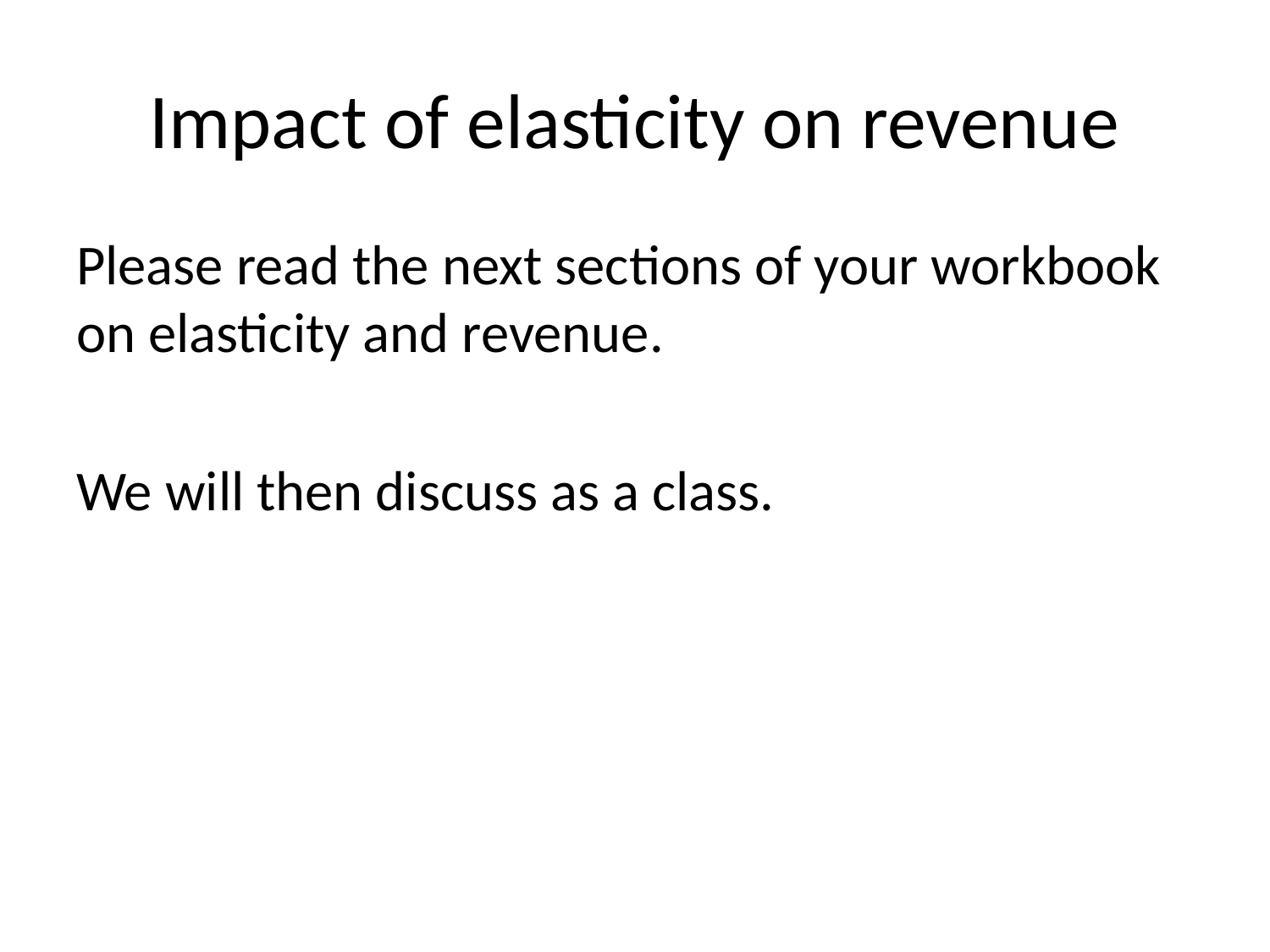

# Impact of elasticity on revenue
Please read the next sections of your workbook on elasticity and revenue.

We will then discuss as a class.